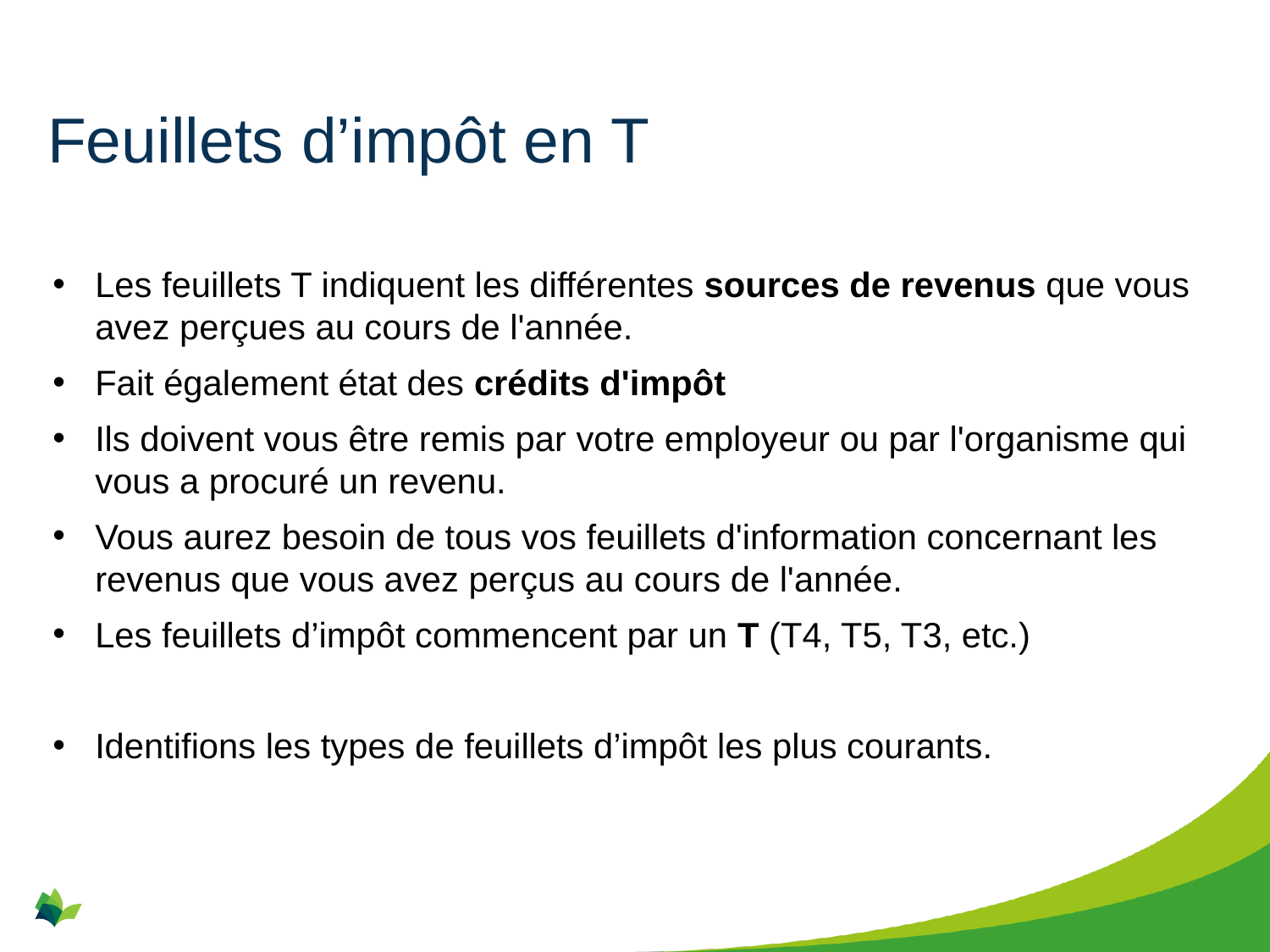

# Feuillets d’impôt en T
Les feuillets T indiquent les différentes sources de revenus que vous avez perçues au cours de l'année.
Fait également état des crédits d'impôt
Ils doivent vous être remis par votre employeur ou par l'organisme qui vous a procuré un revenu.
Vous aurez besoin de tous vos feuillets d'information concernant les revenus que vous avez perçus au cours de l'année.
Les feuillets d’impôt commencent par un T (T4, T5, T3, etc.)

Identifions les types de feuillets d’impôt les plus courants.